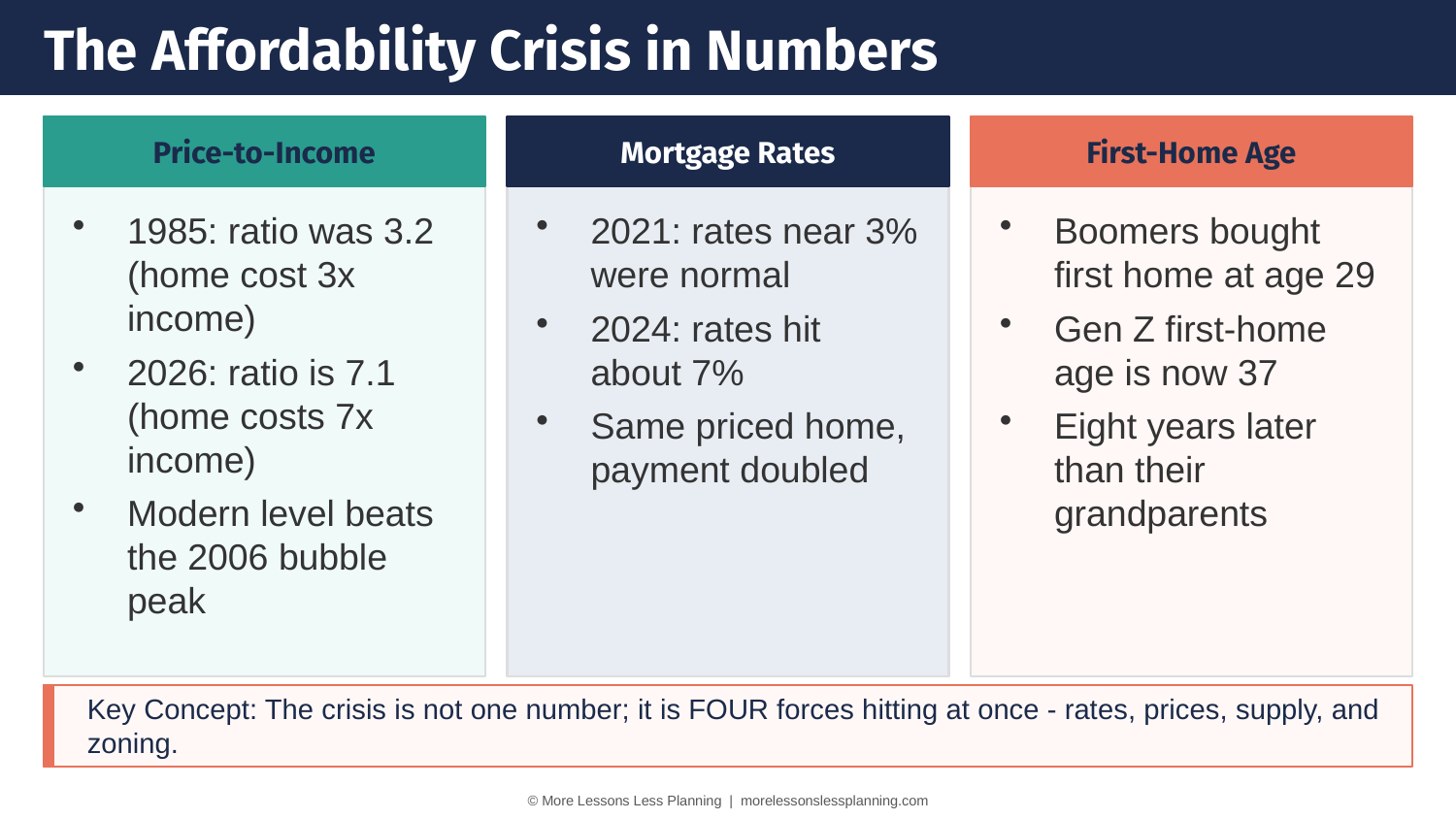

The Affordability Crisis in Numbers

Price-to-Income

Mortgage Rates

First-Home Age
1985: ratio was 3.2 (home cost 3x income)
2026: ratio is 7.1 (home costs 7x income)
Modern level beats the 2006 bubble peak
2021: rates near 3% were normal
2024: rates hit about 7%
Same priced home, payment doubled
Boomers bought first home at age 29
Gen Z first-home age is now 37
Eight years later than their grandparents

Key Concept: The crisis is not one number; it is FOUR forces hitting at once - rates, prices, supply, and zoning.
© More Lessons Less Planning  |  morelessonslessplanning.com